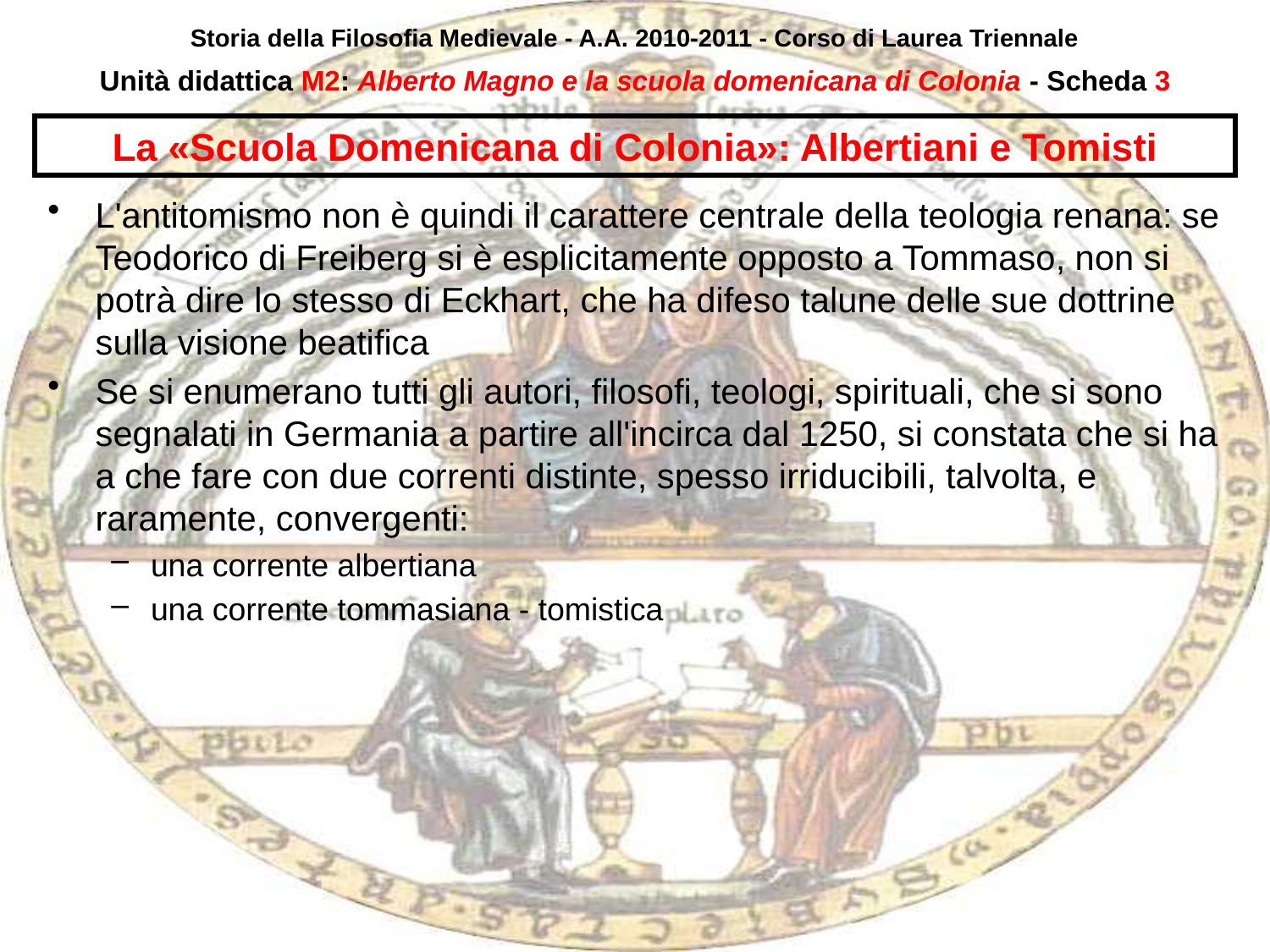

Storia della Filosofia Medievale - A.A. 2010-2011 - Corso di Laurea Triennale
Unità didattica M2: Alberto Magno e la scuola domenicana di Colonia - Scheda 3
# La «Scuola Domenicana di Colonia»: Albertiani e Tomisti
L'antitomismo non è quindi il carattere centrale della teologia renana: se Teodorico di Freiberg si è esplicitamente opposto a Tommaso, non si potrà dire lo stesso di Eckhart, che ha difeso talune delle sue dottrine sulla visione beatifica
Se si enumerano tutti gli autori, filosofi, teologi, spirituali, che si sono segnalati in Germania a partire all'incirca dal 1250, si constata che si ha a che fare con due correnti distinte, spesso irriducibili, talvolta, e raramente, convergenti:
una corrente albertiana
una corrente tommasiana - tomistica